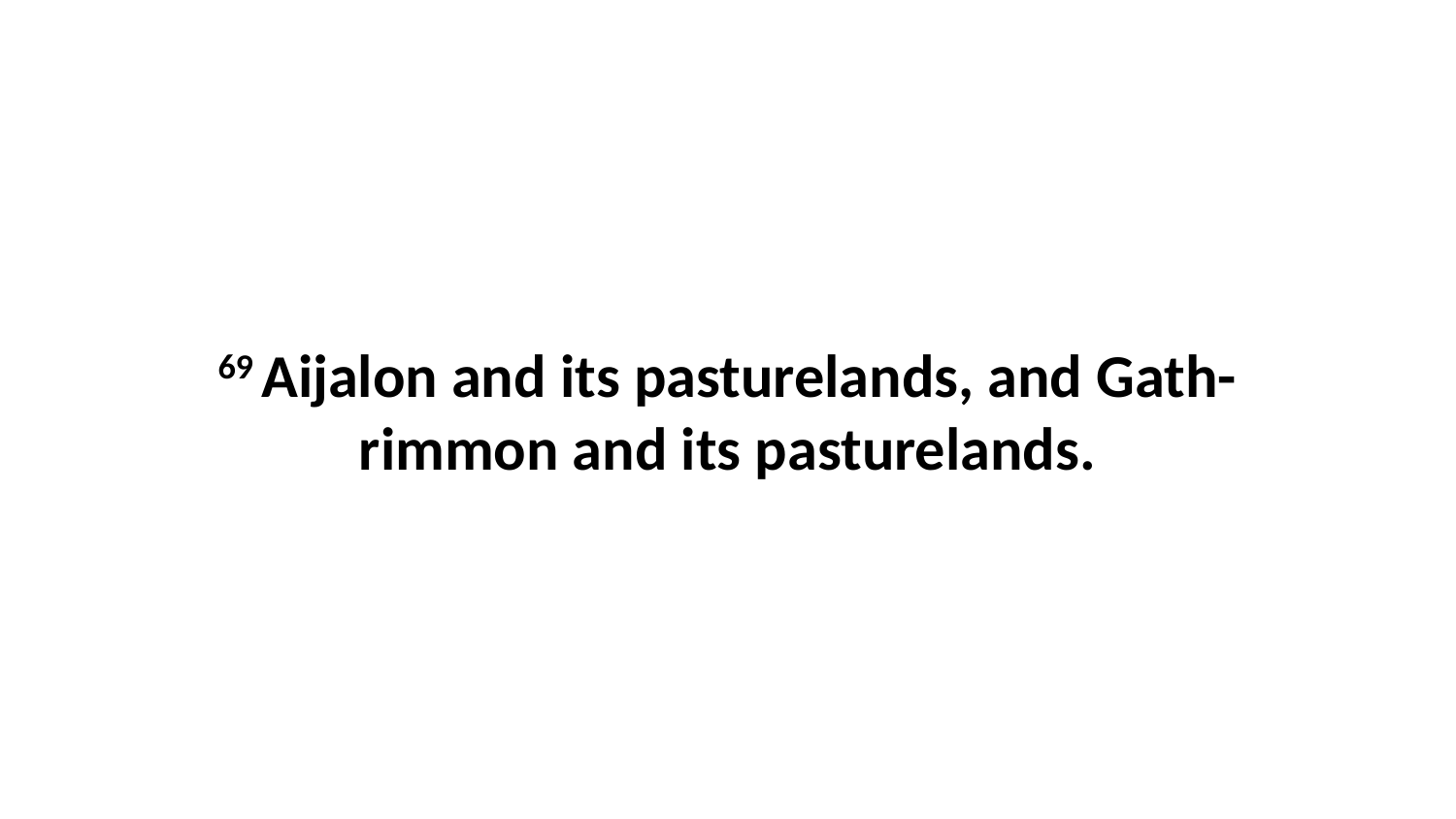

69 Aijalon and its pasturelands, and Gath-rimmon and its pasturelands.